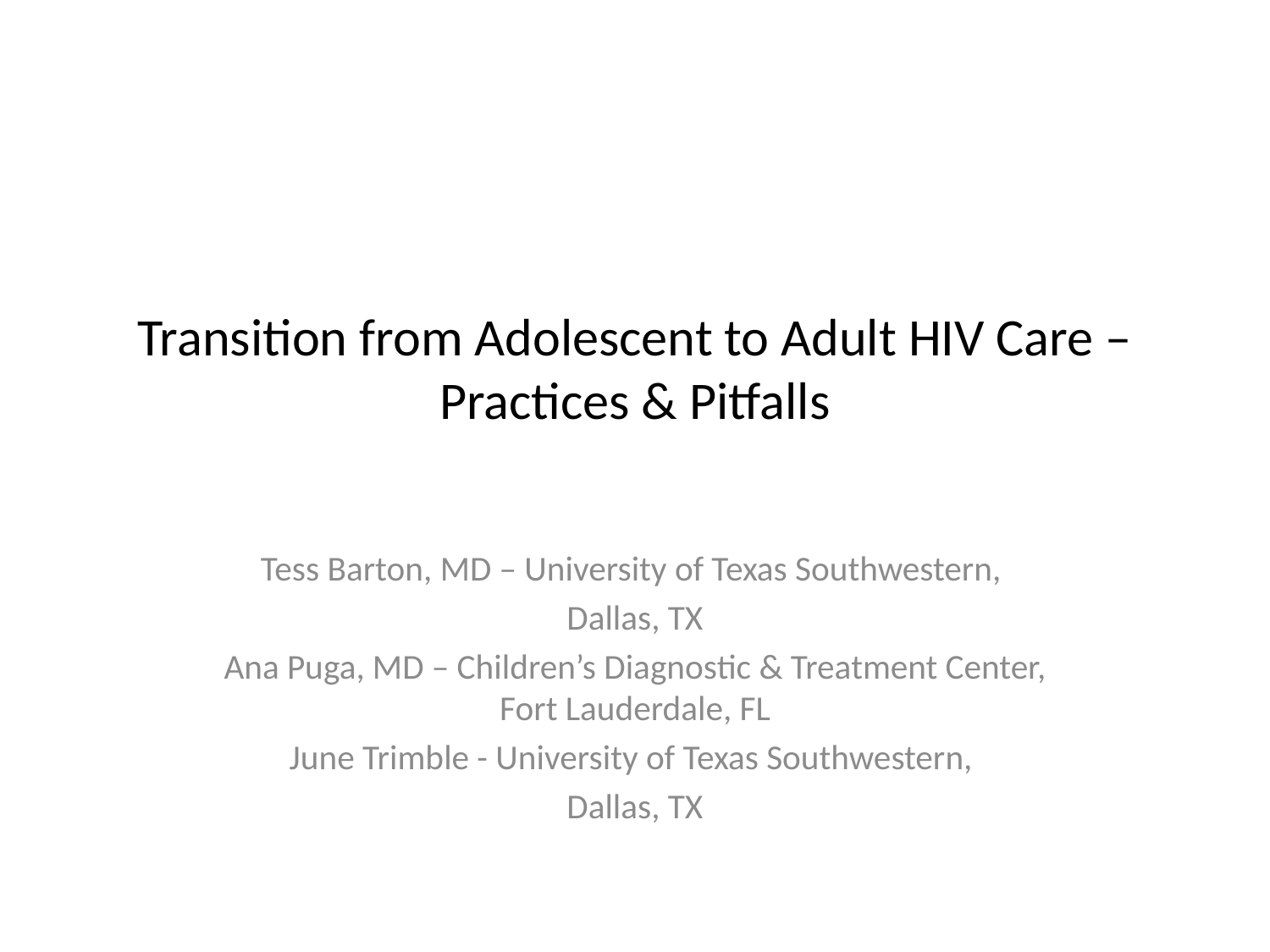

# Transition from Adolescent to Adult HIV Care – Practices & Pitfalls
Tess Barton, MD – University of Texas Southwestern,
Dallas, TX
Ana Puga, MD – Children’s Diagnostic & Treatment Center, Fort Lauderdale, FL
June Trimble - University of Texas Southwestern,
Dallas, TX